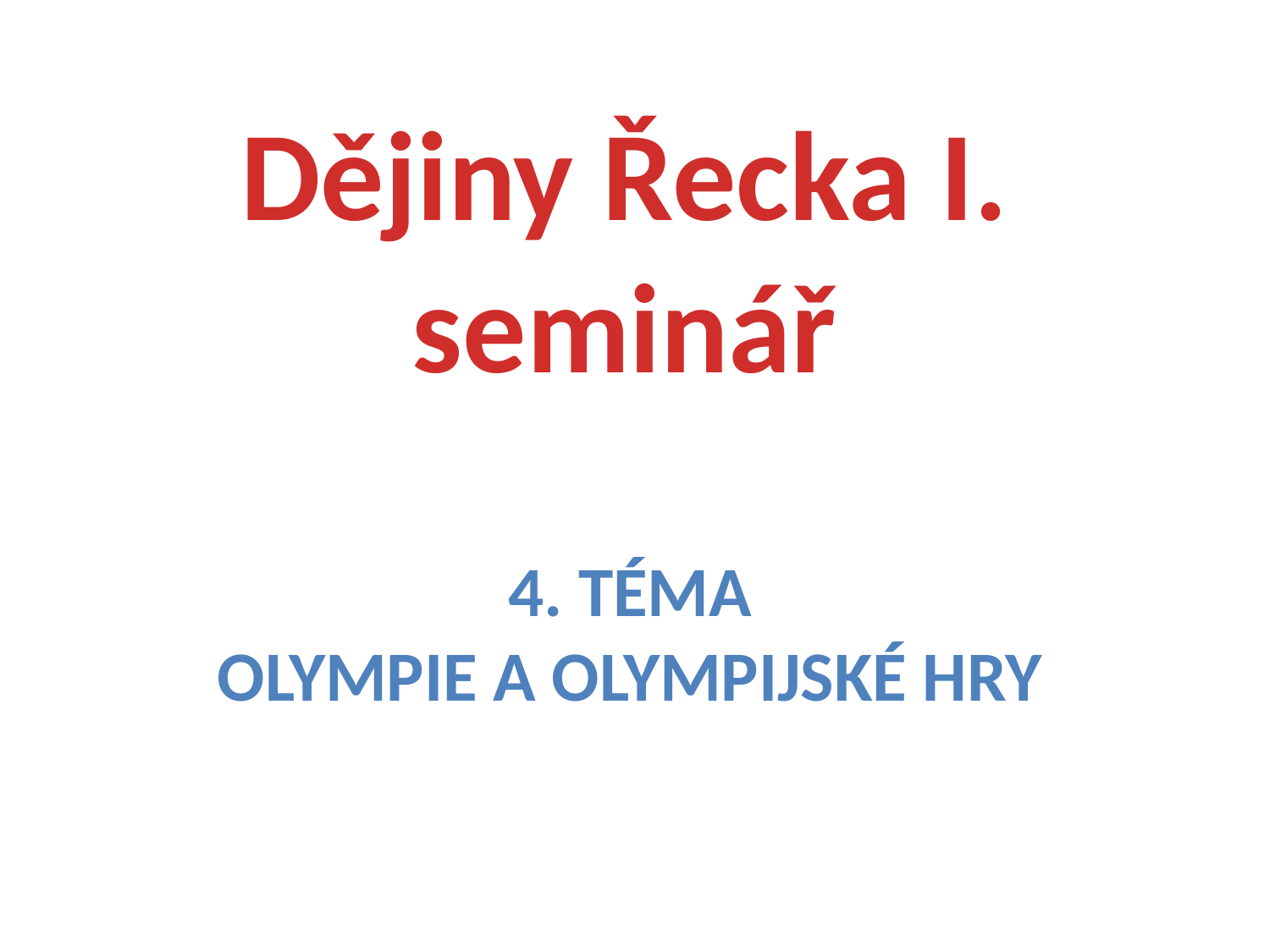

# Dějiny Řecka I. seminář
4. téma
Olympie a olympijské hry